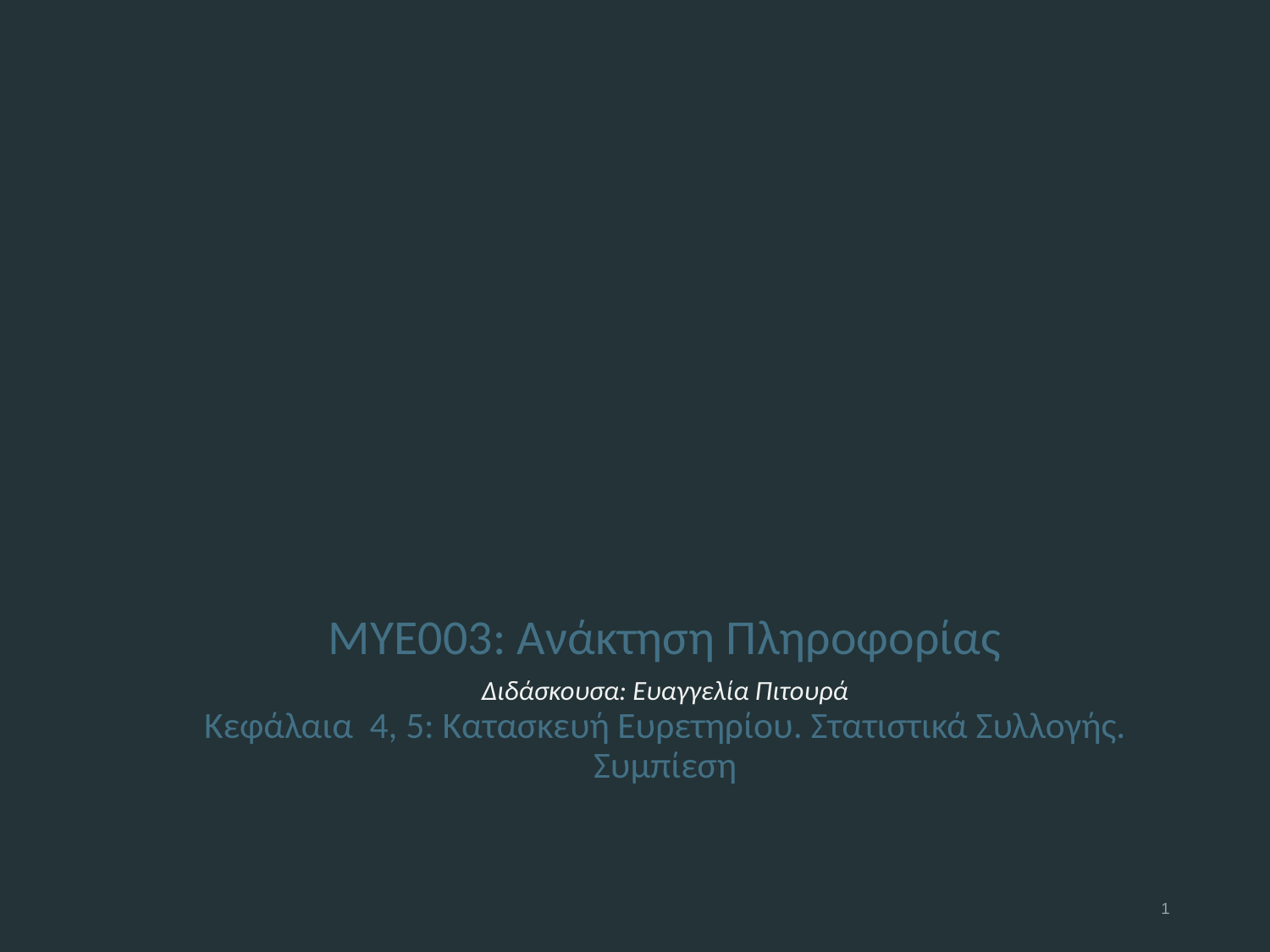

ΜΥΕ003: Ανάκτηση Πληροφορίας
Διδάσκουσα: Ευαγγελία Πιτουρά
Κεφάλαια  4, 5: Κατασκευή Ευρετηρίου. Στατιστικά Συλλογής. Συμπίεση
1